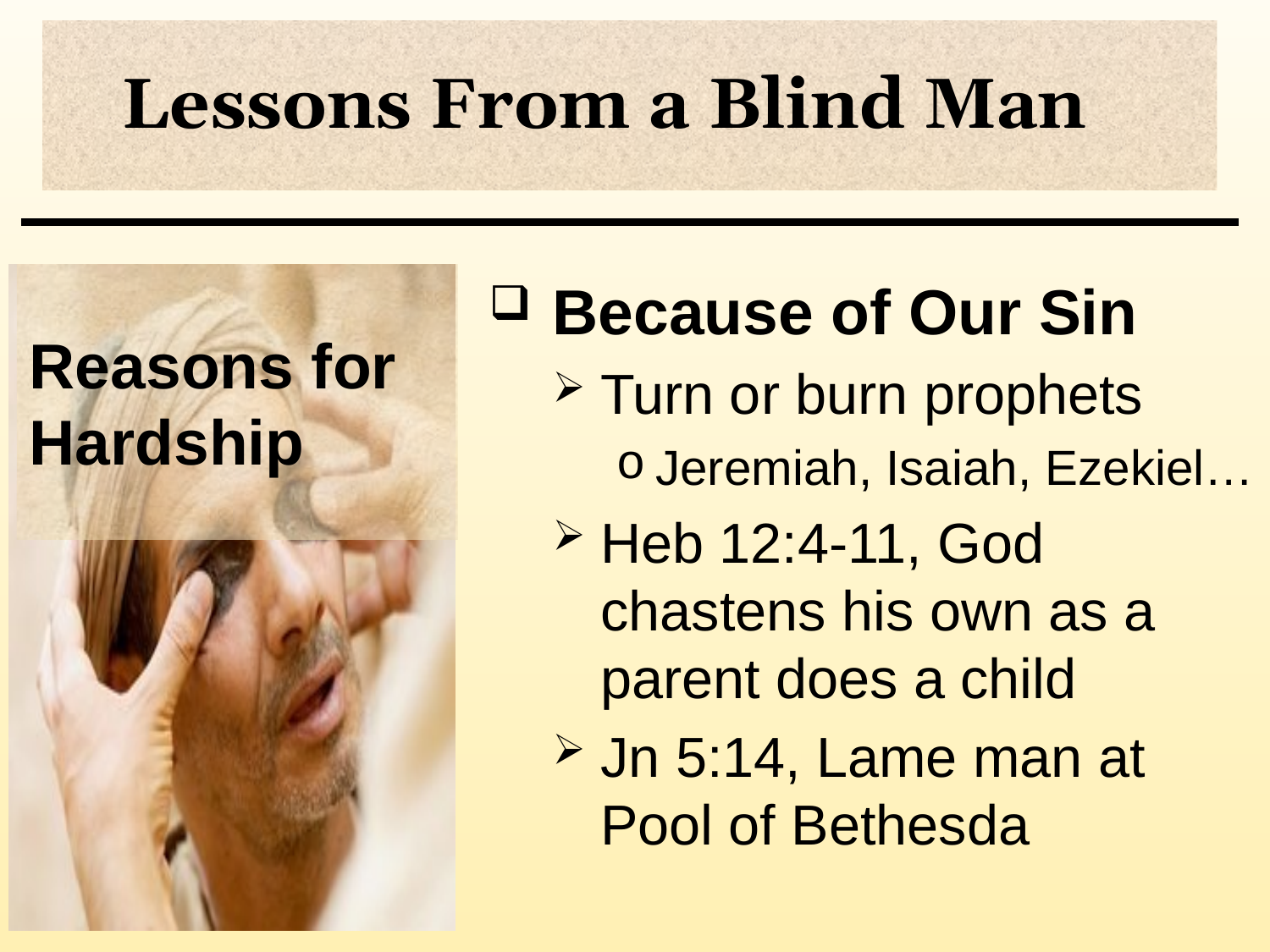

# Lessons From a Blind Man
Reasons for Hardship
Because of Our Sin
Turn or burn prophets
Jeremiah, Isaiah, Ezekiel…
Heb 12:4-11, God chastens his own as a parent does a child
Jn 5:14, Lame man at Pool of Bethesda